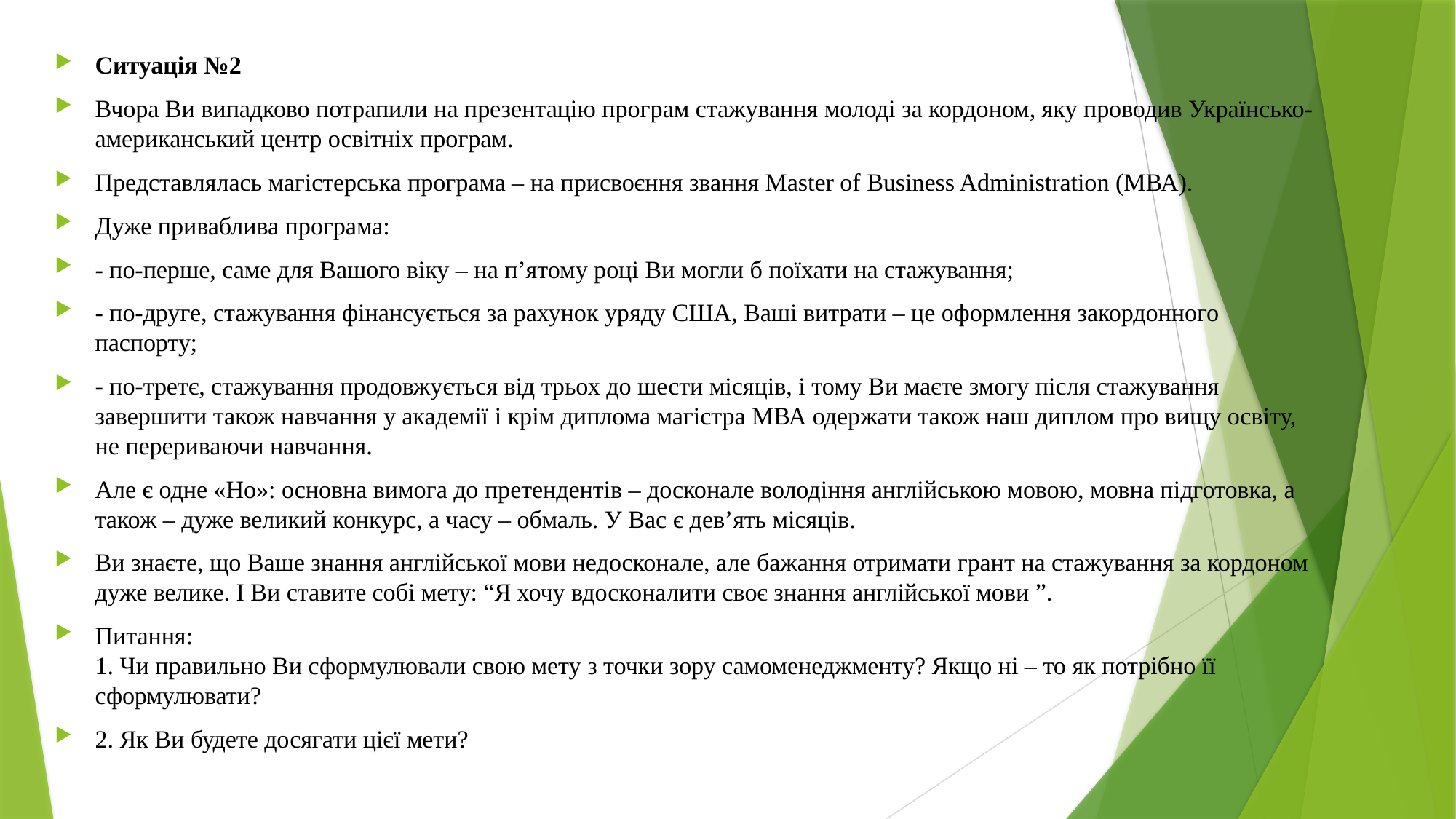

Ситуація №2
Вчора Ви випадково потрапили на презентацію програм стажування молоді за кордоном, яку проводив Українсько-американський центр освітніх програм.
Представлялась магістерська програма – на присвоєння звання Master of Business Administration (МВА).
Дуже приваблива програма:
- по-перше, саме для Вашого віку – на п’ятому році Ви могли б поїхати на стажування;
- по-друге, стажування фінансується за рахунок уряду США, Ваші витрати – це оформлення закордонного паспорту;
- по-третє, стажування продовжується від трьох до шести місяців, і тому Ви маєте змогу після стажування завершити також навчання у академії і крім диплома магістра МВА одержати також наш диплом про вищу освіту, не перериваючи навчання.
Але є одне «Но»: основна вимога до претендентів – досконале володіння англійською мовою, мовна підготовка, а також – дуже великий конкурс, а часу – обмаль. У Вас є дев’ять місяців.
Ви знаєте, що Ваше знання англійської мови недосконале, але бажання отримати грант на стажування за кордоном дуже велике. І Ви ставите собі мету: “Я хочу вдосконалити своє знання англійської мови ”.
Питання:
1. Чи правильно Ви сформулювали свою мету з точки зору самоменеджменту? Якщо ні – то як потрібно її сформулювати?
2. Як Ви будете досягати цієї мети?